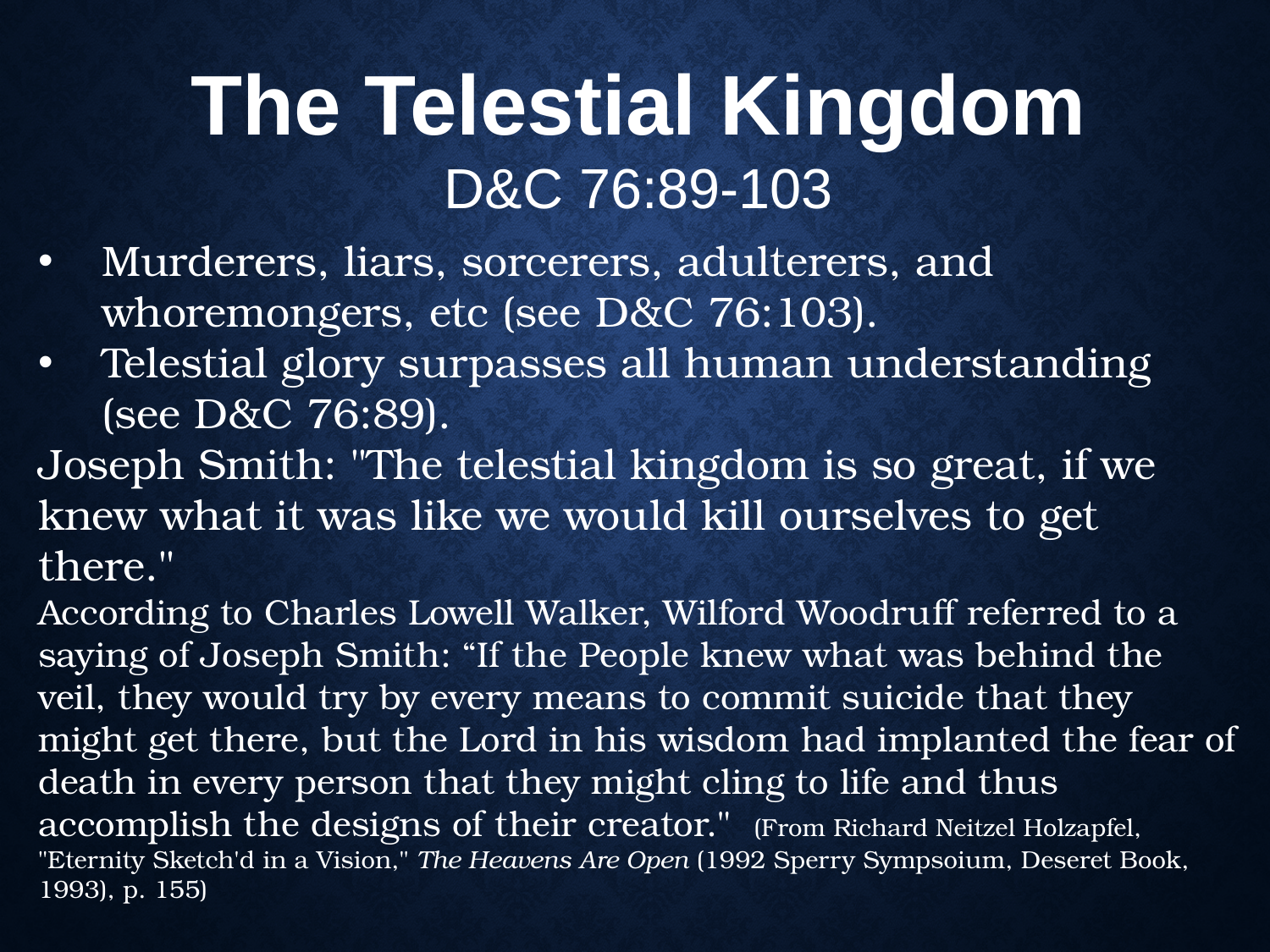

The Telestial Kingdom
D&C 76:89-103
Murderers, liars, sorcerers, adulterers, and whoremongers, etc (see D&C 76:103).
Telestial glory surpasses all human understanding (see D&C 76:89).
Joseph Smith: "The telestial kingdom is so great, if we knew what it was like we would kill ourselves to get there."
According to Charles Lowell Walker, Wilford Woodruff referred to a saying of Joseph Smith: “If the People knew what was behind the veil, they would try by every means to commit suicide that they might get there, but the Lord in his wisdom had implanted the fear of death in every person that they might cling to life and thus accomplish the designs of their creator."  (From Richard Neitzel Holzapfel, "Eternity Sketch'd in a Vision," The Heavens Are Open (1992 Sperry Sympsoium, Deseret Book, 1993), p. 155)